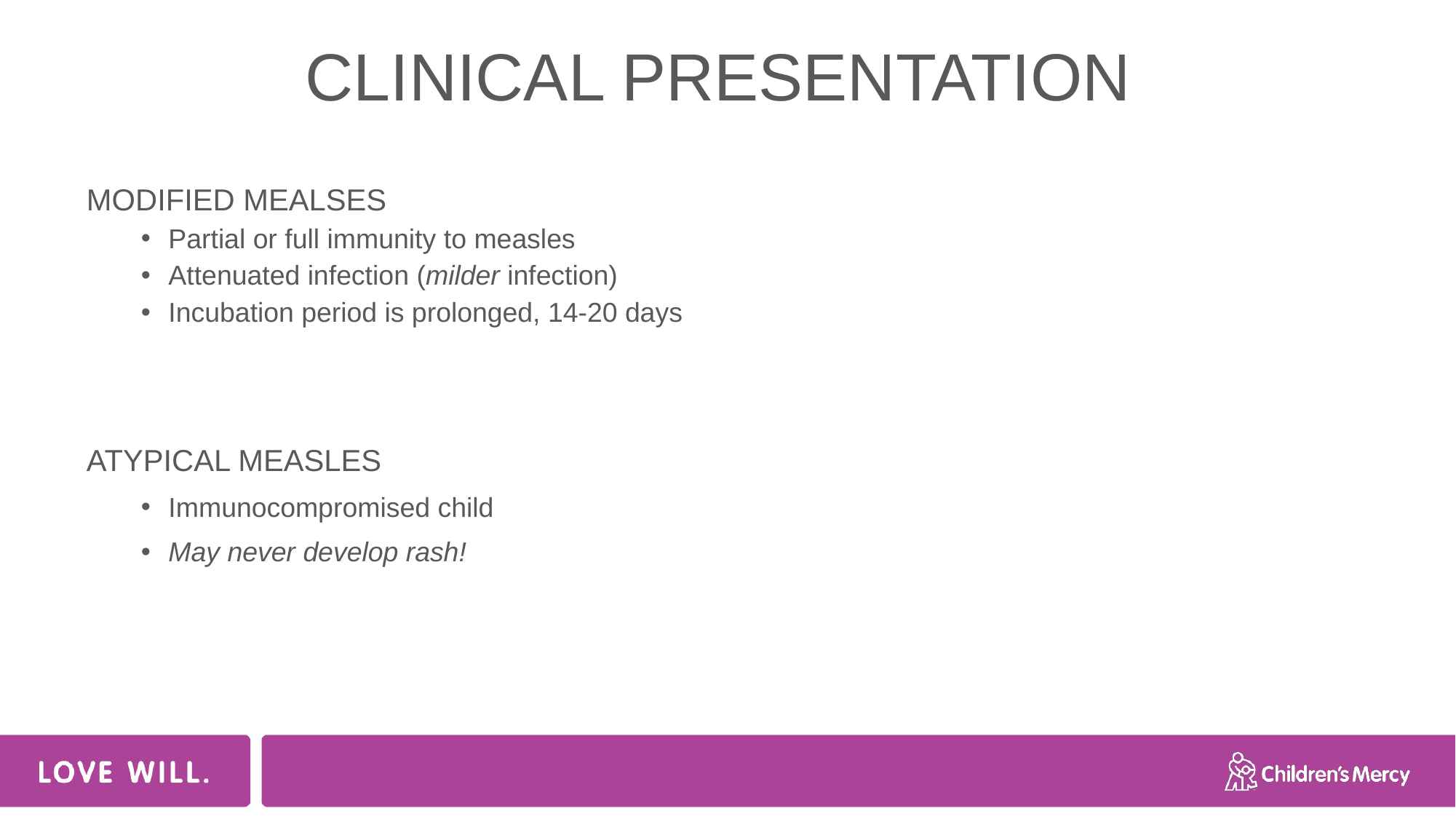

# CLINICAL PRESENTATION
MODIFIED MEALSES
Partial or full immunity to measles
Attenuated infection (milder infection)
Incubation period is prolonged, 14-20 days

ATYPICAL MEASLES
Immunocompromised child
May never develop rash!